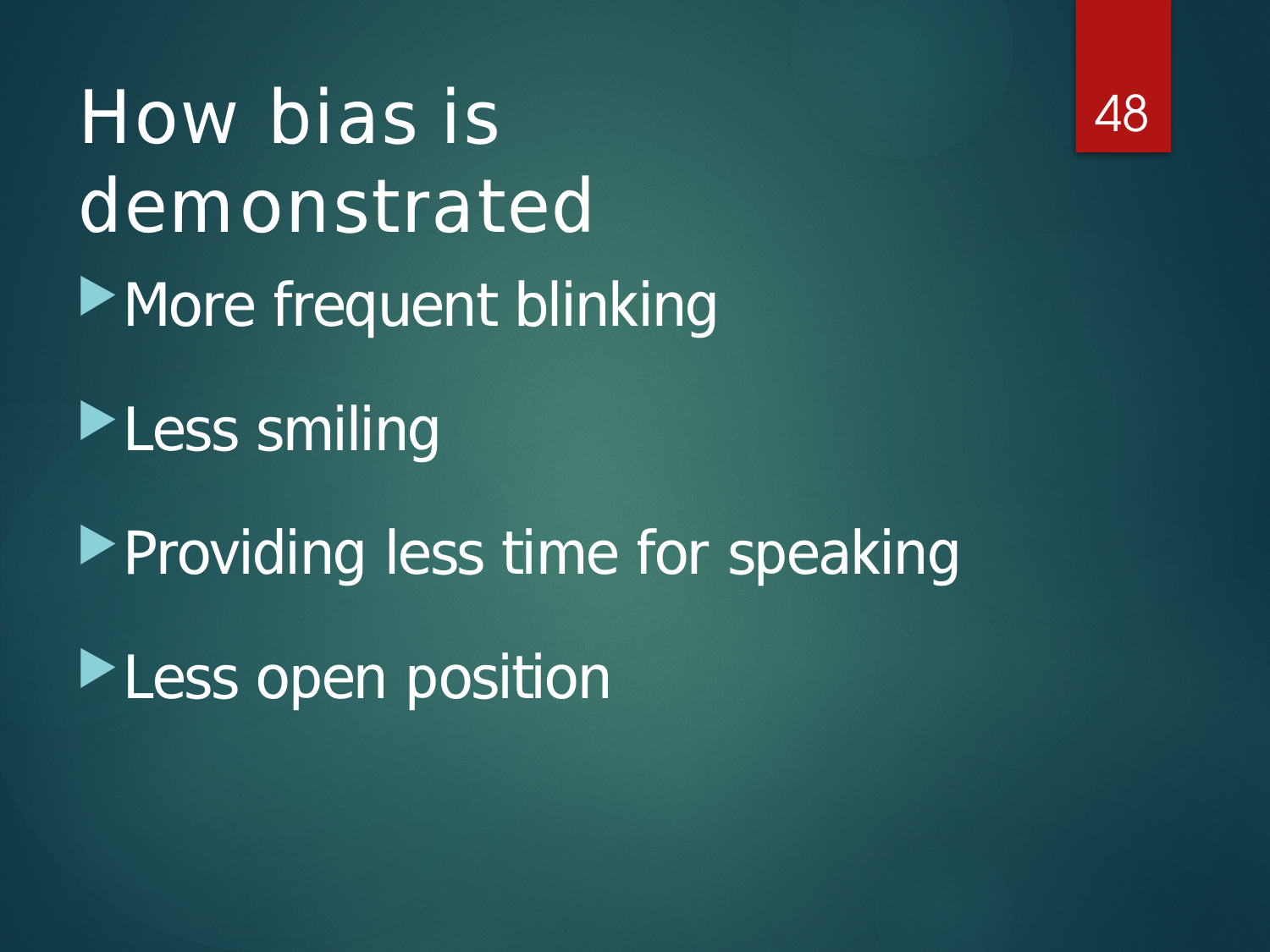

48
# How bias is demonstrated
More frequent blinking

Less smiling

Providing less time for speaking

Less open position